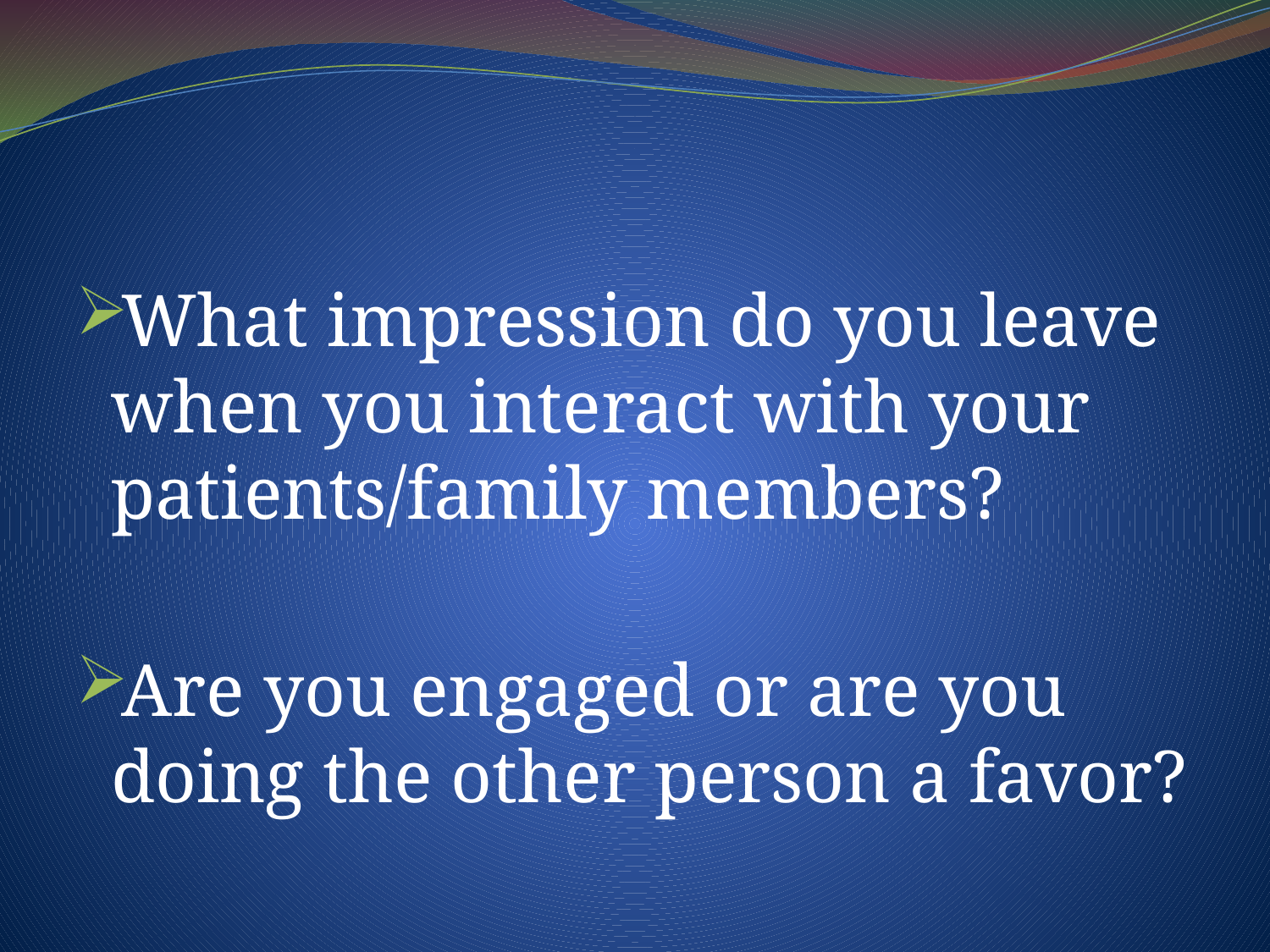

#
What impression do you leave when you interact with your patients/family members?

Are you engaged or are you doing the other person a favor?